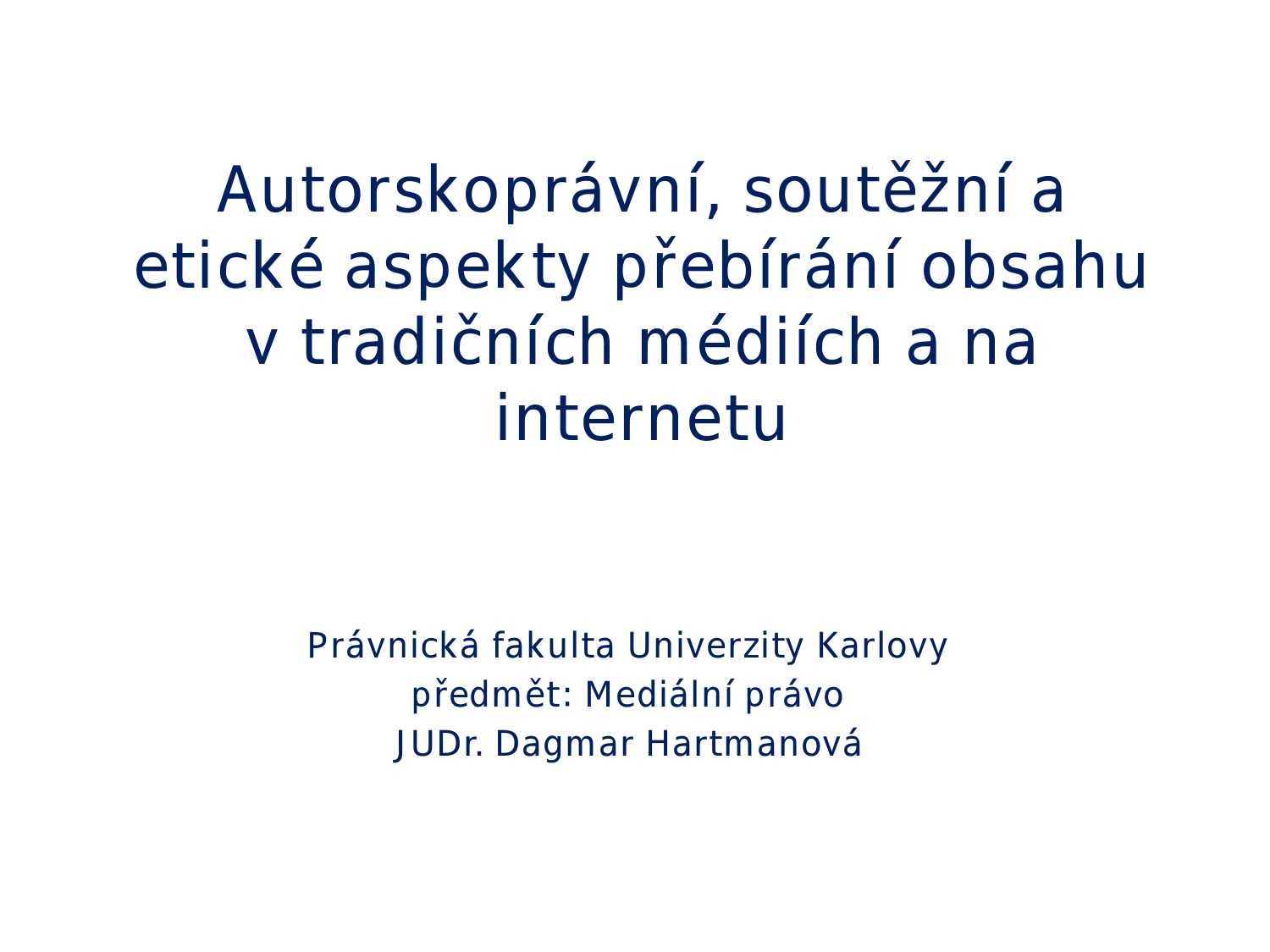

# Autorskoprávní, soutěžní a etické aspekty přebírání obsahu v tradičních médiích a na internetu
Právnická fakulta Univerzity Karlovy
předmět: Mediální právo
JUDr. Dagmar Hartmanová